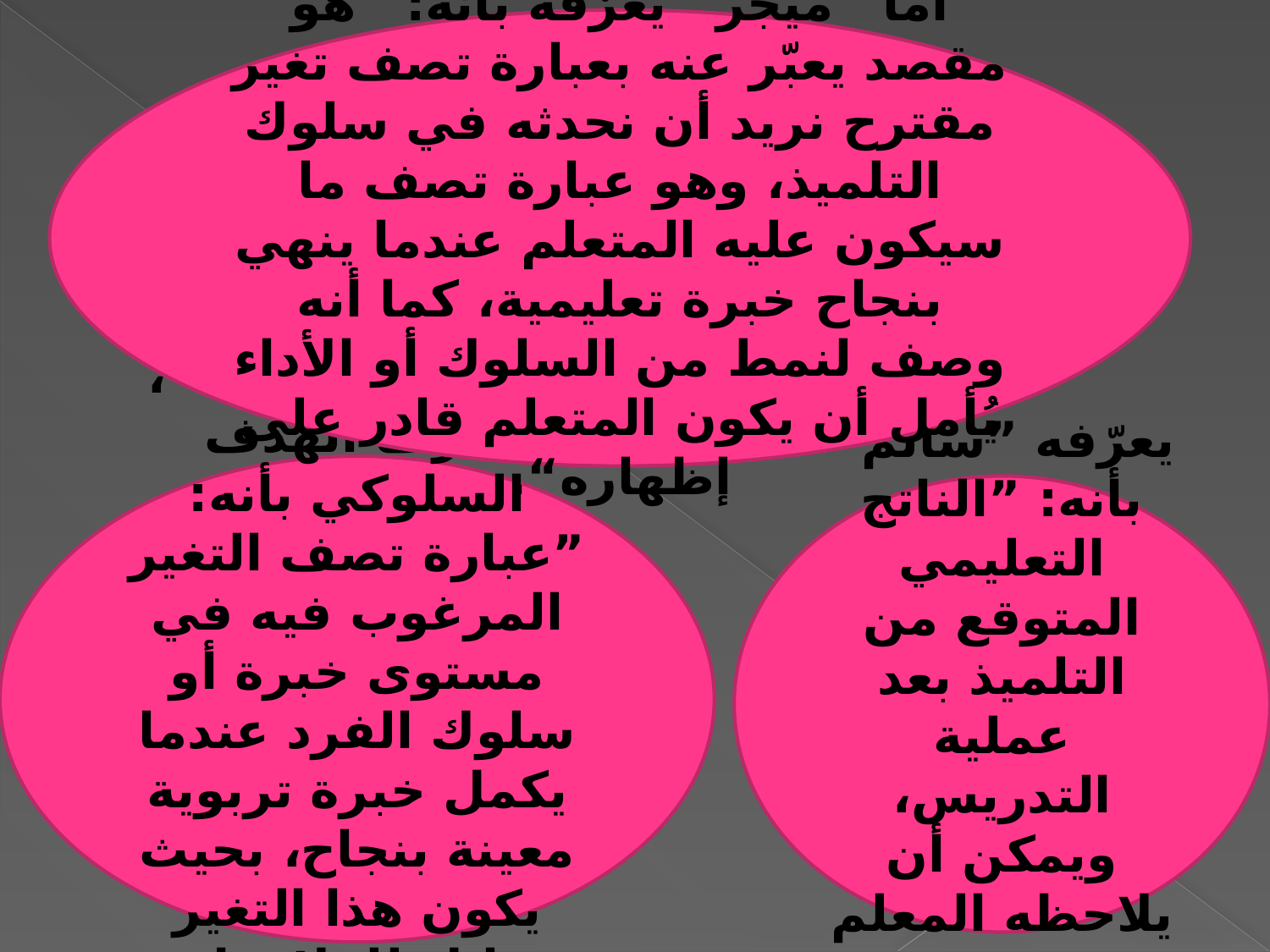

أما ”ميجر“ يعرّفه بأنه: ”هو مقصد يعبّر عنه بعبارة تصف تغير مقترح نريد أن نحدثه في سلوك التلميذ، وهو عبارة تصف ما سيكون عليه المتعلم عندما ينهي بنجاح خبرة تعليمية، كما أنه وصف لنمط من السلوك أو الأداء يُأمل أن يكون المتعلم قادر على إظهاره“.
تعريف ”عميرة “، يعرّف الهدف السلوكي بأنه: ”عبارة تصف التغير المرغوب فيه في مستوى خبرة أو سلوك الفرد عندما يكمل خبرة تربوية معينة بنجاح، بحيث يكون هذا التغير قابل للملاحظة والقياس“.
يعرّفه ”سالم“ بأنه: ”الناتج التعليمي المتوقع من التلميذ بعد عملية التدريس، ويمكن أن يلاحظه المعلم ويقيسه“.